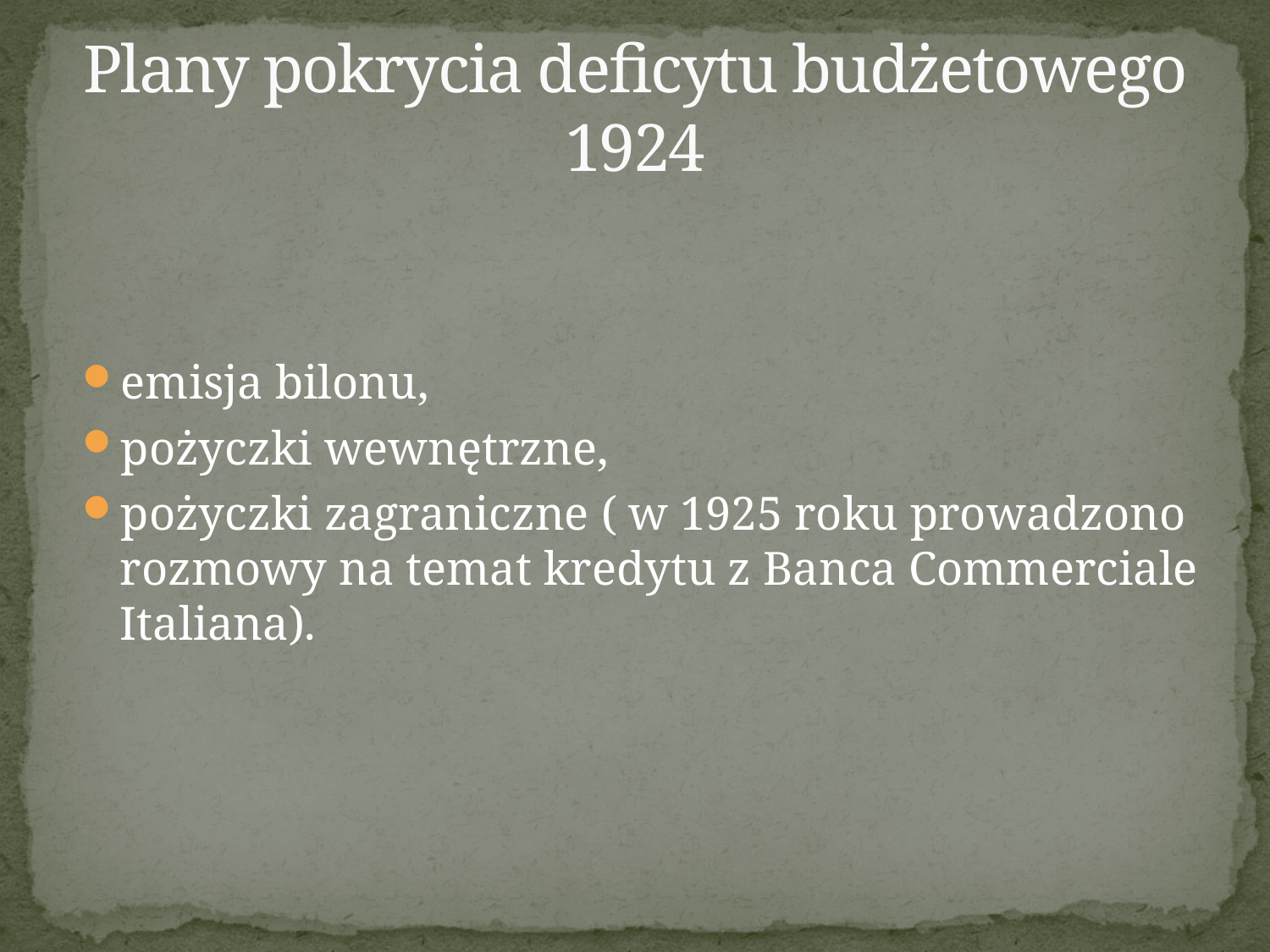

# Plany pokrycia deficytu budżetowego 1924
emisja bilonu,
pożyczki wewnętrzne,
pożyczki zagraniczne ( w 1925 roku prowadzono rozmowy na temat kredytu z Banca Commerciale Italiana).